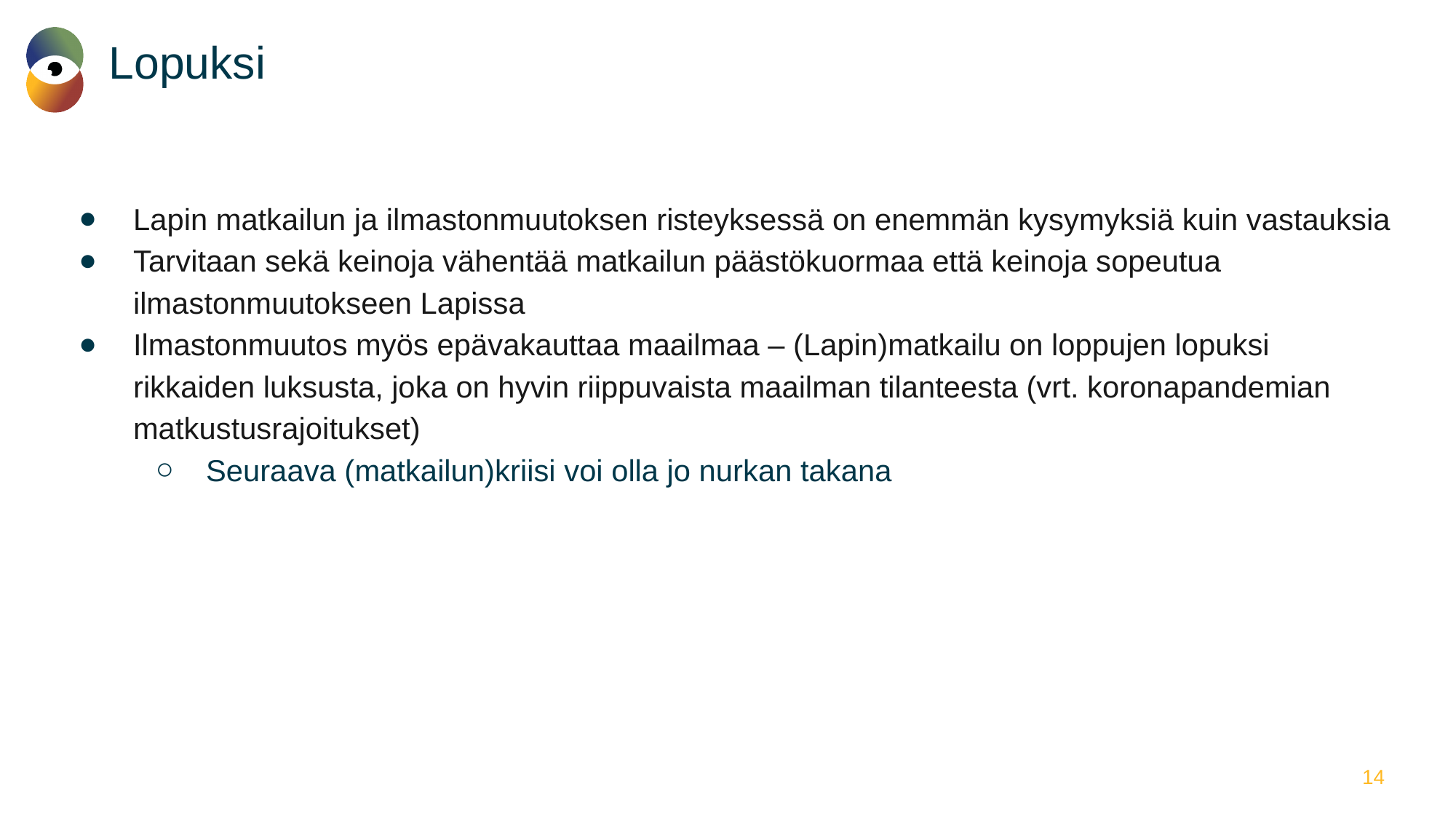

# Lopuksi
Lapin matkailun ja ilmastonmuutoksen risteyksessä on enemmän kysymyksiä kuin vastauksia
Tarvitaan sekä keinoja vähentää matkailun päästökuormaa että keinoja sopeutua ilmastonmuutokseen Lapissa
Ilmastonmuutos myös epävakauttaa maailmaa – (Lapin)matkailu on loppujen lopuksi rikkaiden luksusta, joka on hyvin riippuvaista maailman tilanteesta (vrt. koronapandemian matkustusrajoitukset)
Seuraava (matkailun)kriisi voi olla jo nurkan takana

14
27.1.2025
Juuso Puurula